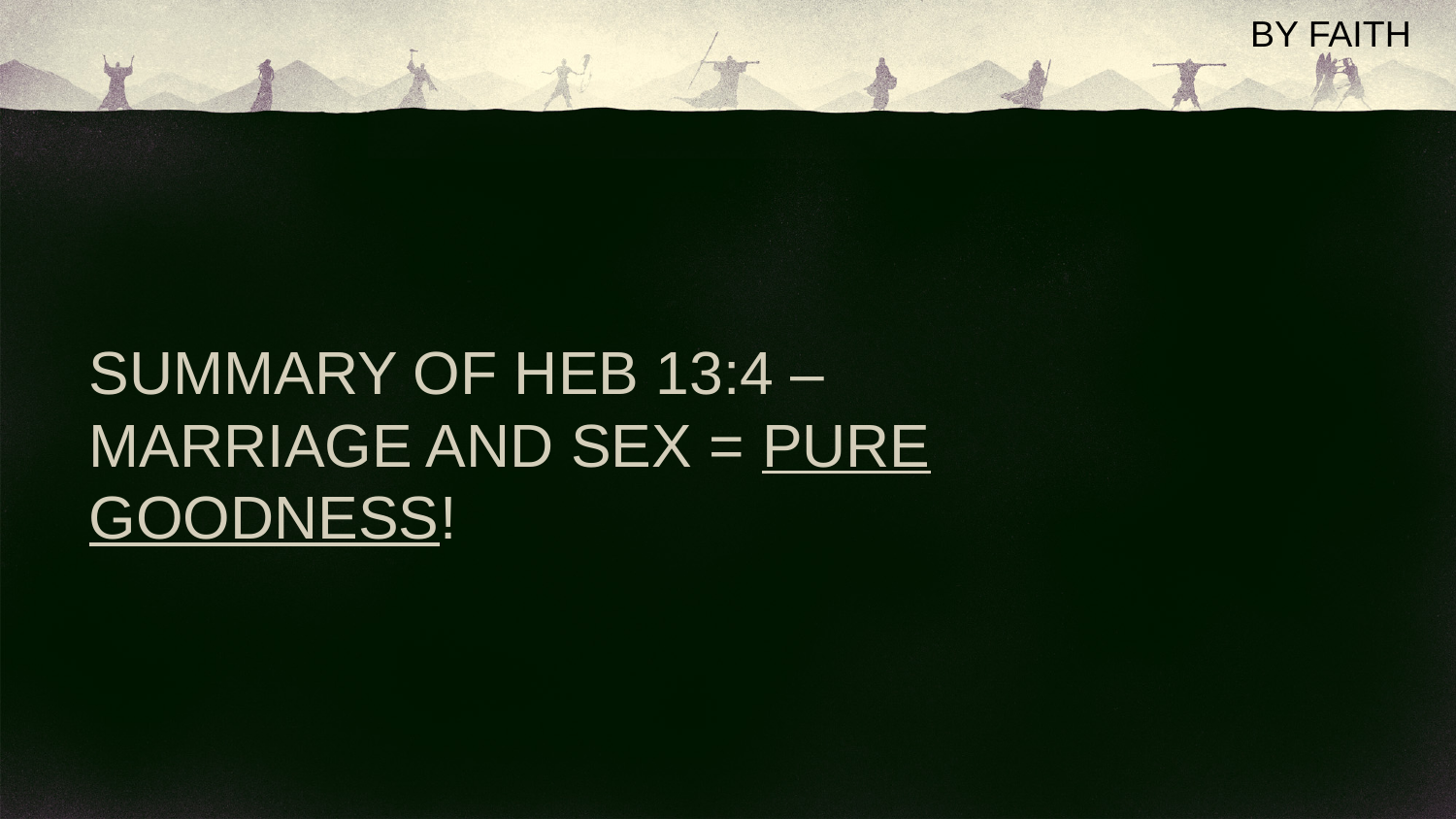

# BY FAITH
SUMMARY OF HEB 13:4 –
MARRIAGE AND SEX = PURE GOODNESS!